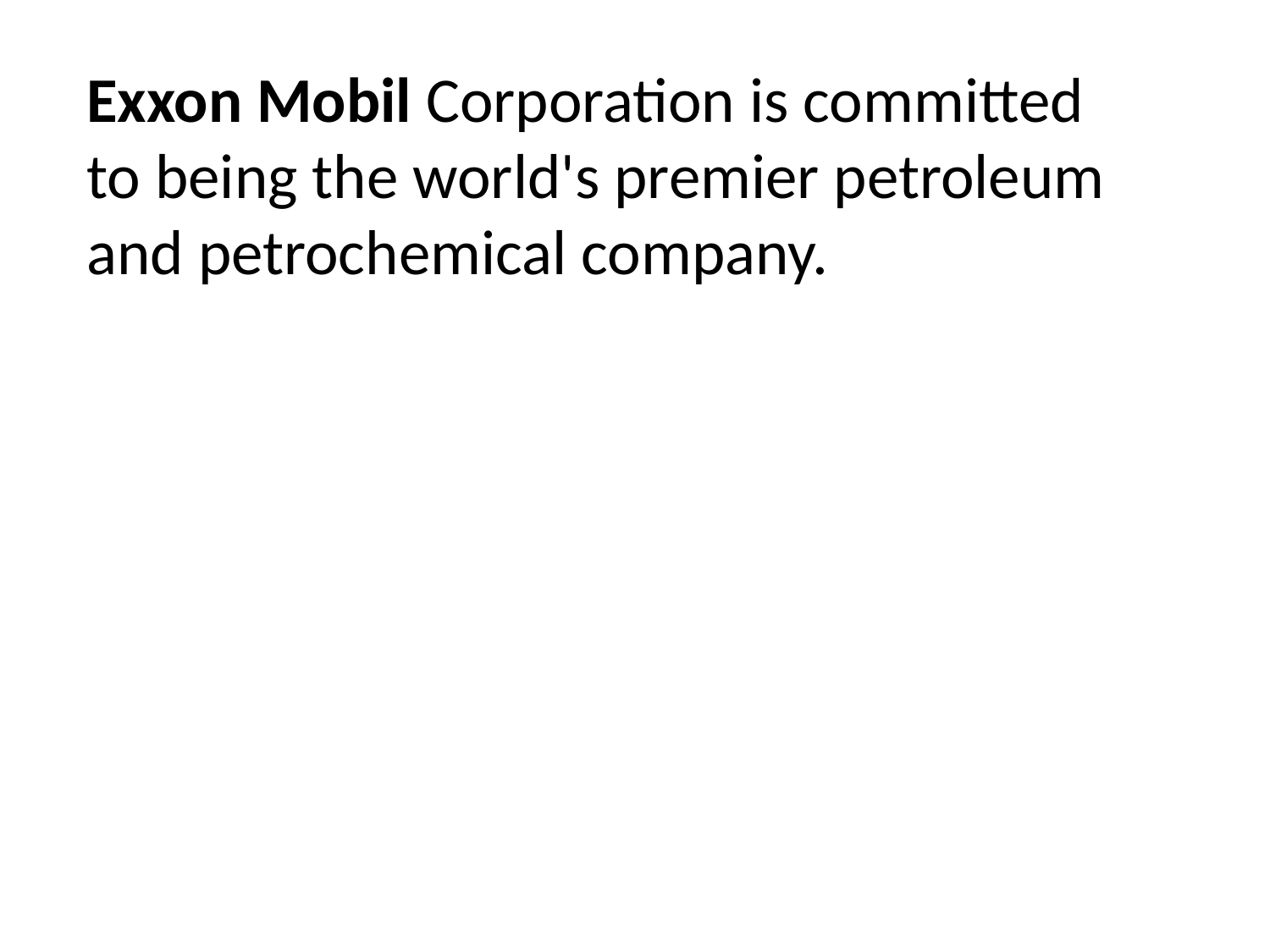

Exxon Mobil Corporation is committed to being the world's premier petroleum and petrochemical company.